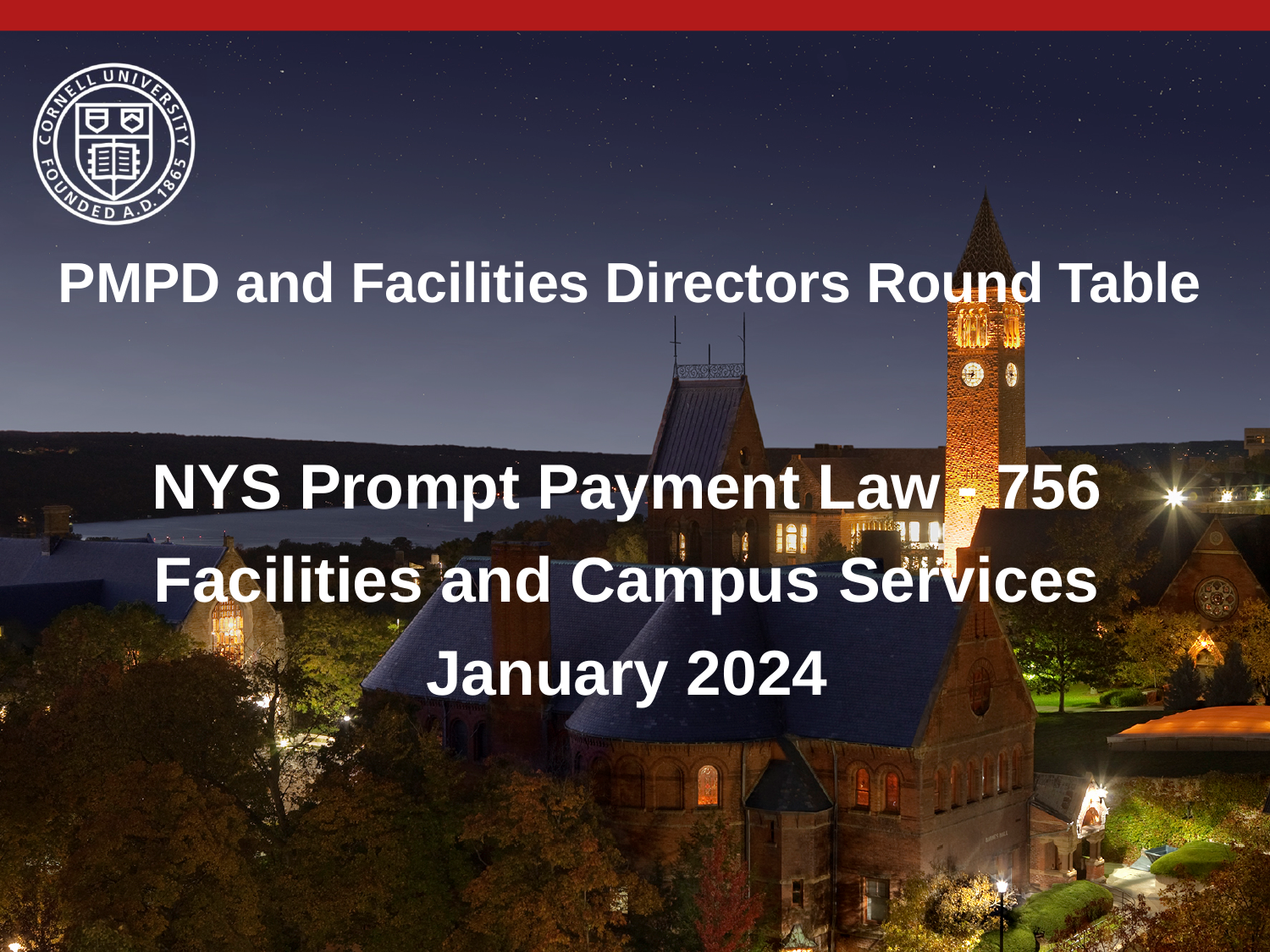

PMPD and Facilities Directors Round Table
NYS Prompt Payment Law - 756
Facilities and Campus Services
January 2024